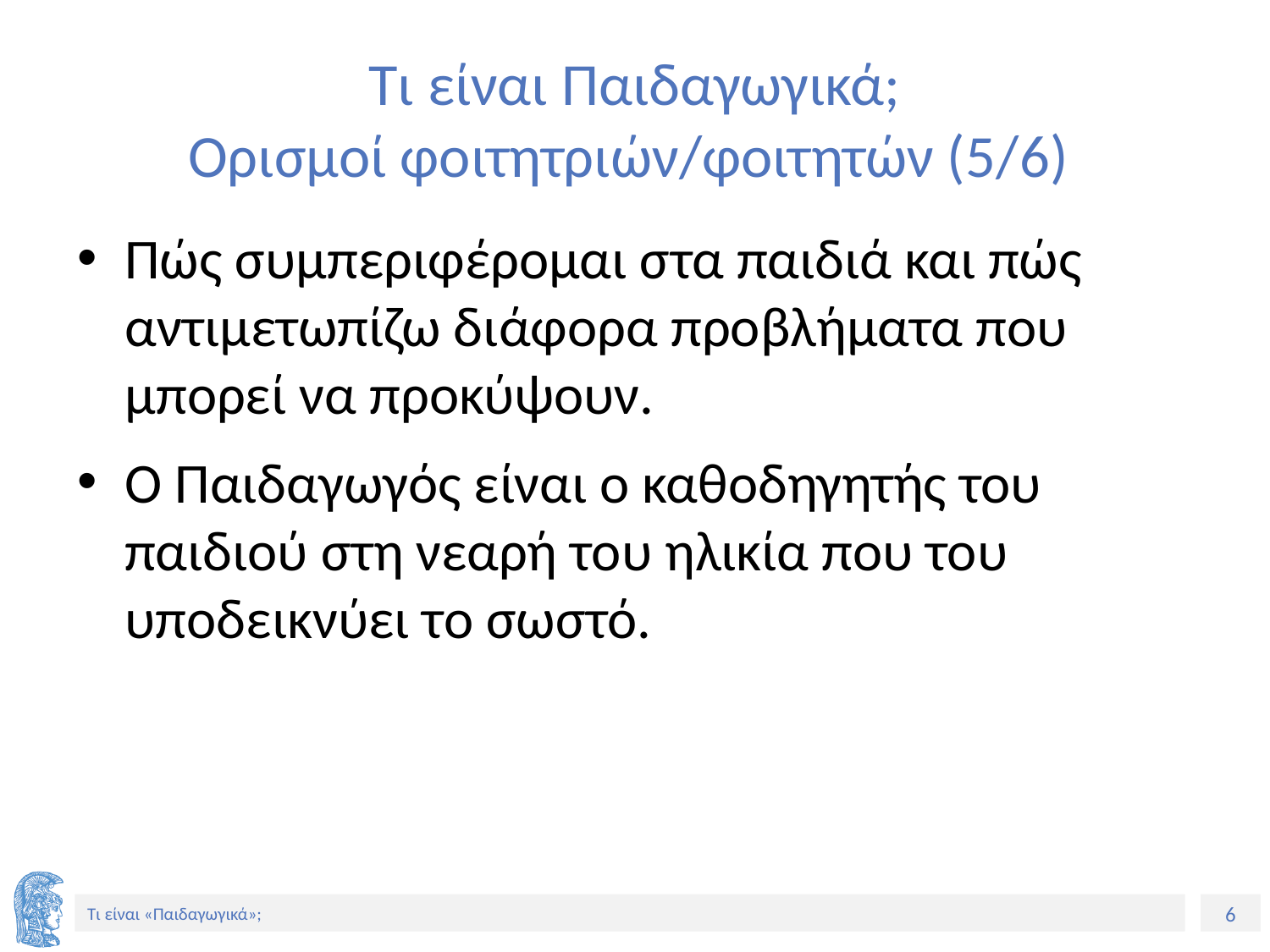

# Τι είναι Παιδαγωγικά; Ορισμοί φοιτητριών/φοιτητών (5/6)
Πώς συμπεριφέρομαι στα παιδιά και πώς αντιμετωπίζω διάφορα προβλήματα που μπορεί να προκύψουν.
Ο Παιδαγωγός είναι ο καθοδηγητής του παιδιού στη νεαρή του ηλικία που του υποδεικνύει το σωστό.